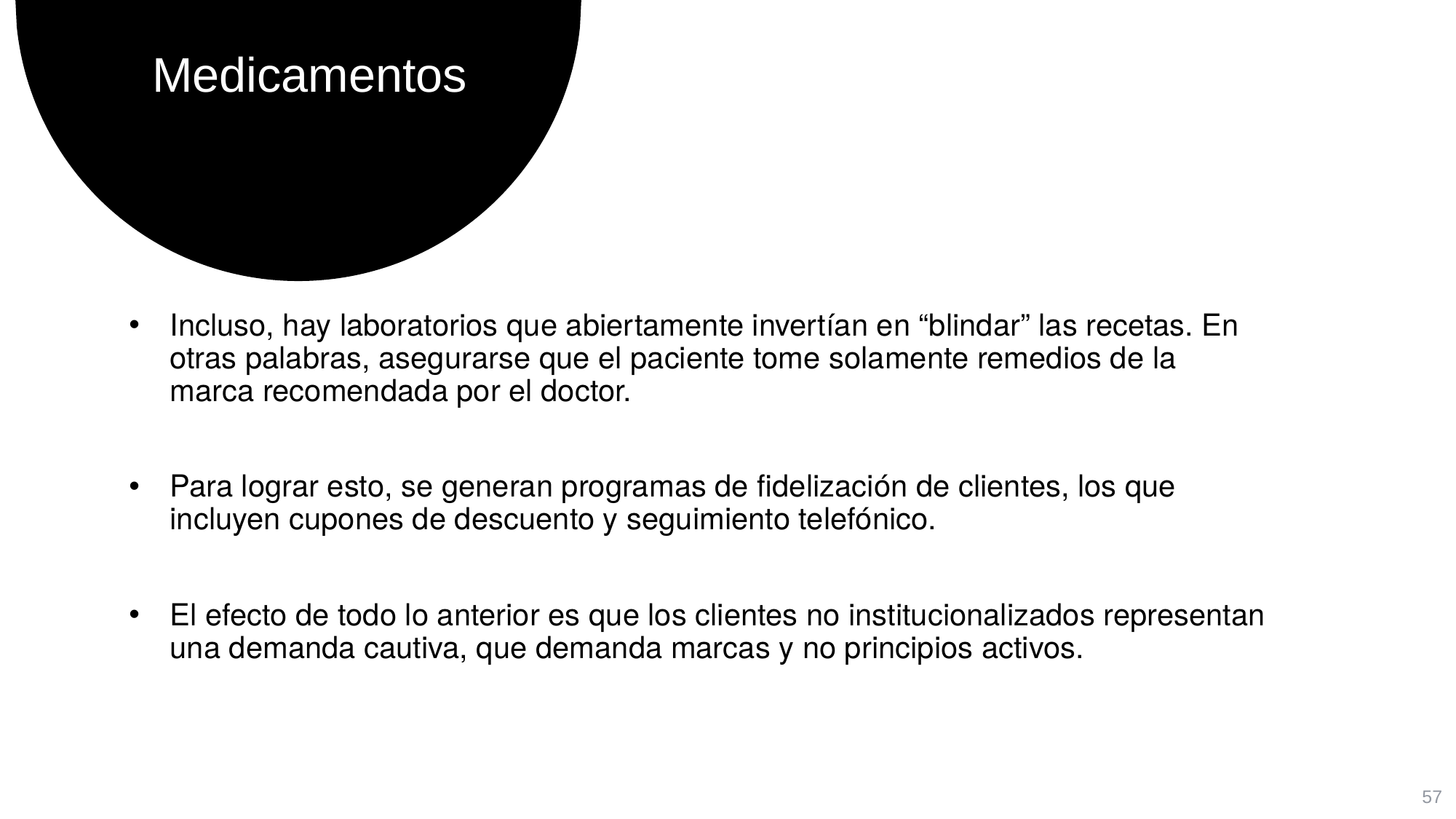

# Medicamentos
Incluso, hay laboratorios que abiertamente invertían en “blindar” las recetas. En otras palabras, asegurarse que el paciente tome solamente remedios de la marca recomendada por el doctor.

Para lograr esto, se generan programas de fidelización de clientes, los que incluyen cupones de descuento y seguimiento telefónico.

El efecto de todo lo anterior es que los clientes no institucionalizados representan una demanda cautiva, que demanda marcas y no principios activos.

57